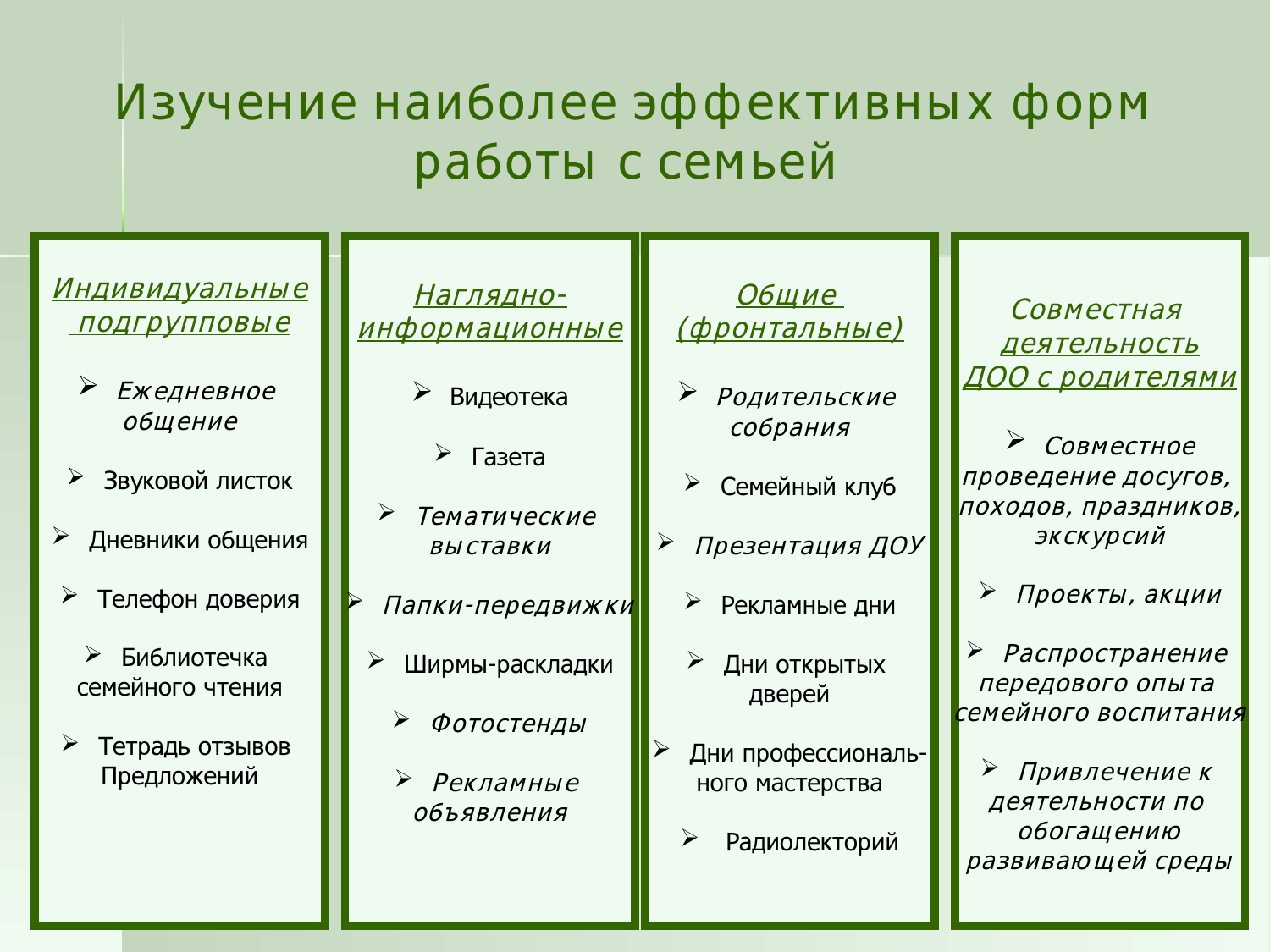

Изучение наиболее эффективных форм работы с семьей
Индивидуальные
 подгрупповые

 Ежедневное
общение

 Звуковой листок

 Дневники общения

 Телефон доверия

 Библиотечка
семейного чтения

 Тетрадь отзывов
Предложений

Наглядно-
информационные

 Видеотека

 Газета

 Тематические
выставки

 Папки-передвижки

 Ширмы-раскладки

 Фотостенды

 Рекламные
объявления

Общие
(фронтальные)

 Родительские
собрания

 Семейный клуб

 Презентация ДОУ

 Рекламные дни

 Дни открытых
дверей

 Дни профессиональ-
ного мастерства

  Радиолекторий

Совместная
деятельность
ДОО с родителями

 Совместное
проведение досугов,
походов, праздников,
экскурсий

 Проекты, акции

 Распространение
передового опыта
семейного воспитания

 Привлечение к
деятельности по
обогащению
развивающей среды